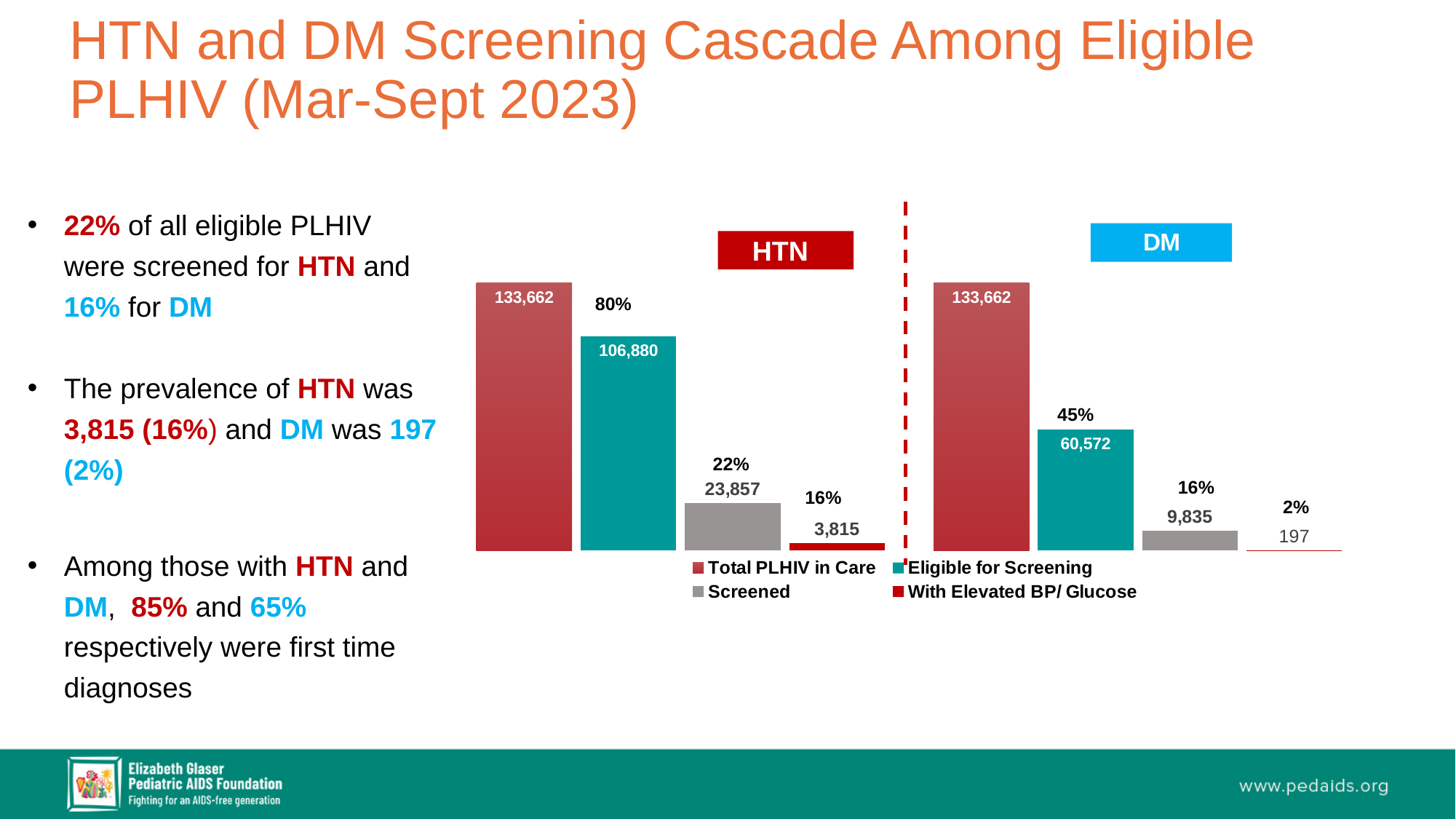

# HTN and DM Screening Cascade Among Eligible PLHIV (Mar-Sept 2023)
22% of all eligible PLHIV were screened for HTN and 16% for DM
The prevalence of HTN was 3,815 (16%) and DM was 197 (2%)

Among those with HTN and DM,  85% and 65% respectively were first time diagnoses

### Chart

| Category | Total PLHIV in Care  | Eligible for Screening | Screened | With Elevated BP/ Glucose |
|---|---|---|---|---|
| Hypertension | 133662.0 | 106880.0 | 23857.0 | 3815.0 |
| Diabetes | 133662.0 | 60572.0 | 9835.0 | 213.0 |
HTN
 80%